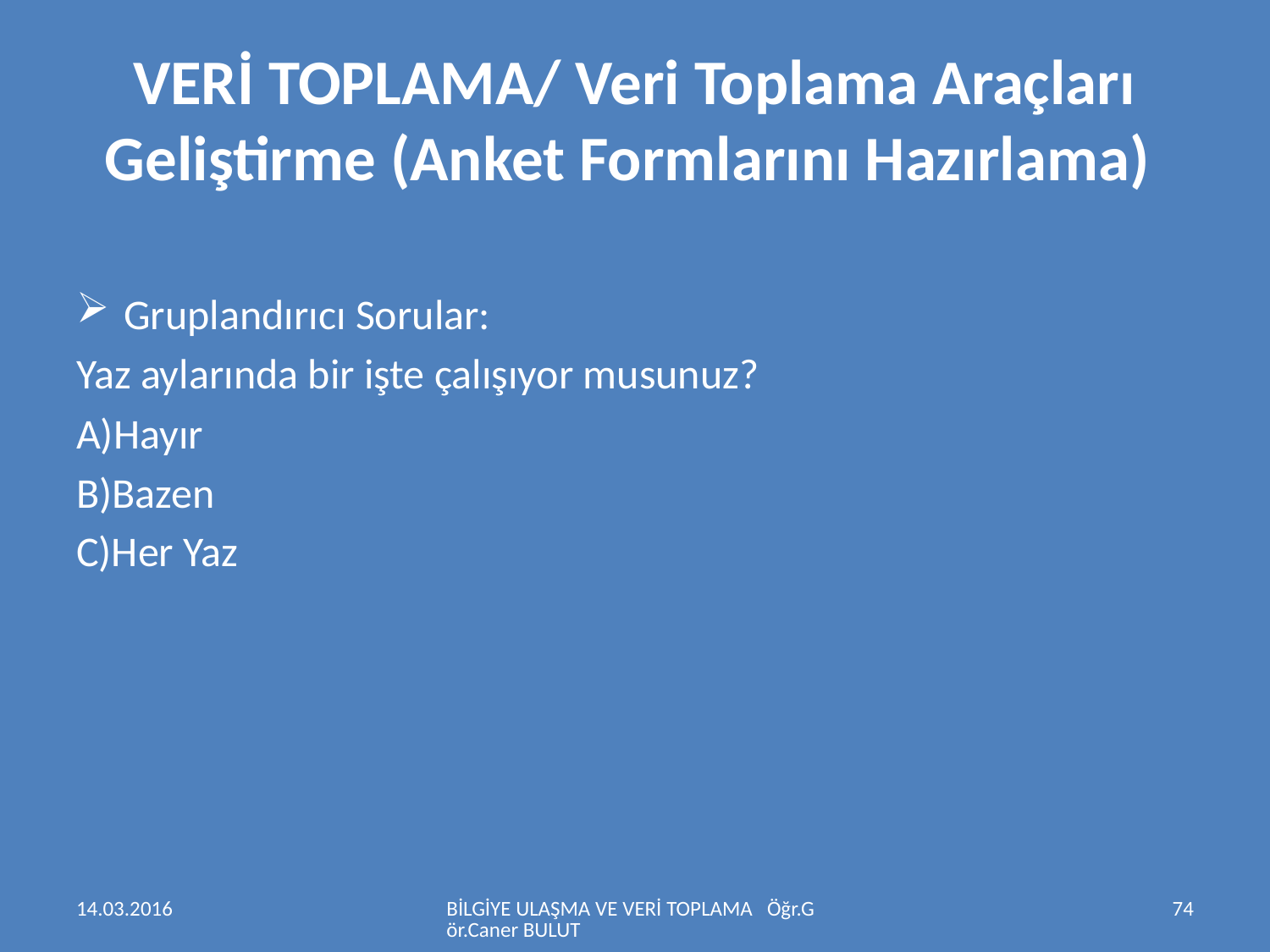

# VERİ TOPLAMA/ Veri Toplama Araçları Geliştirme (Anket Formlarını Hazırlama)

Gruplandırıcı Sorular:
Yaz aylarında bir işte çalışıyor musunuz?
A)Hayır
B)Bazen
C)Her Yaz
14.03.2016
BİLGİYE ULAŞMA VE VERİ TOPLAMA   Öğr.Gör.Caner BULUT
74